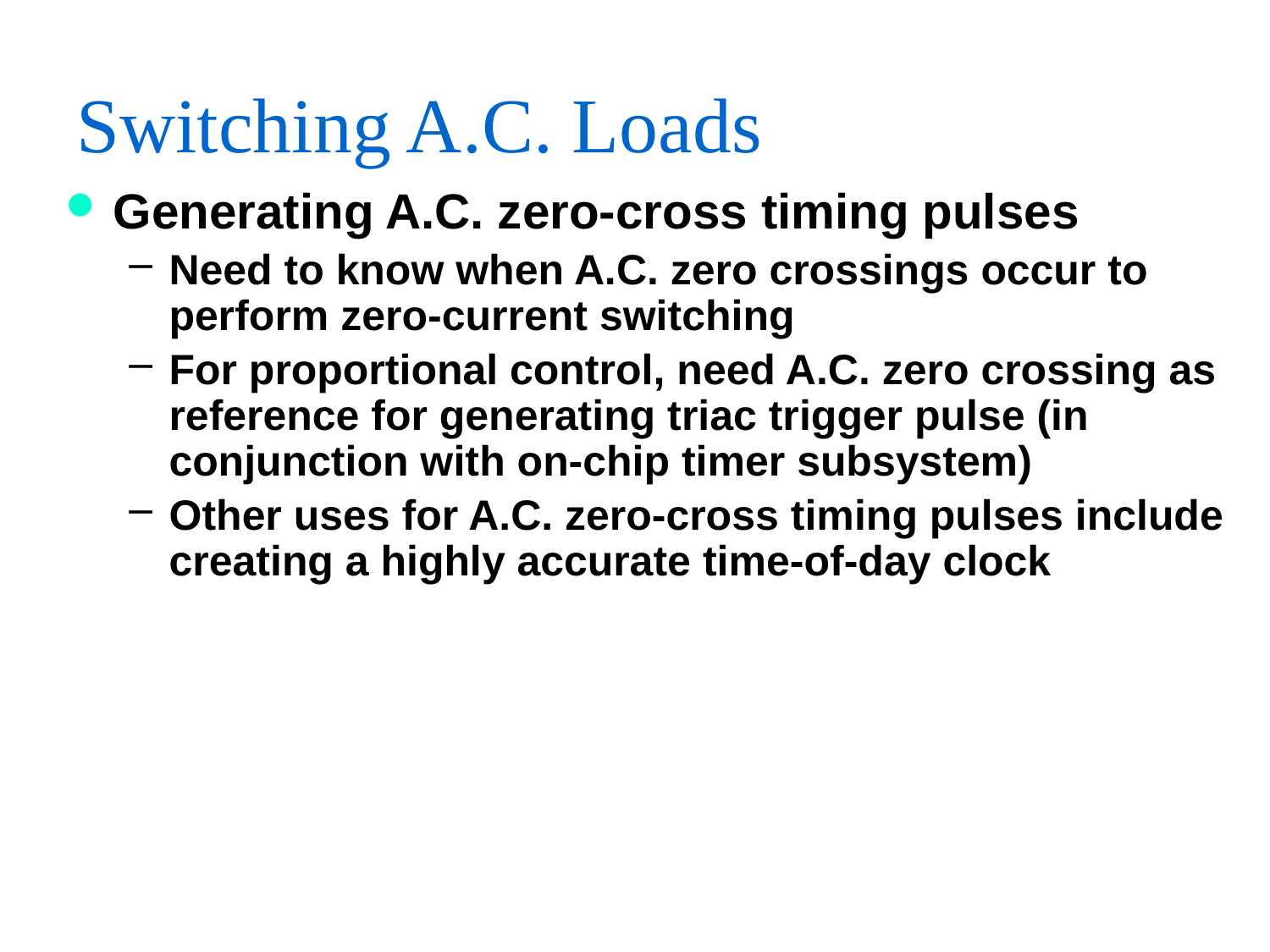

# Switching A.C. Loads
Generating A.C. zero-cross timing pulses
Need to know when A.C. zero crossings occur to perform zero-current switching
For proportional control, need A.C. zero crossing as reference for generating triac trigger pulse (in conjunction with on-chip timer subsystem)
Other uses for A.C. zero-cross timing pulses include creating a highly accurate time-of-day clock